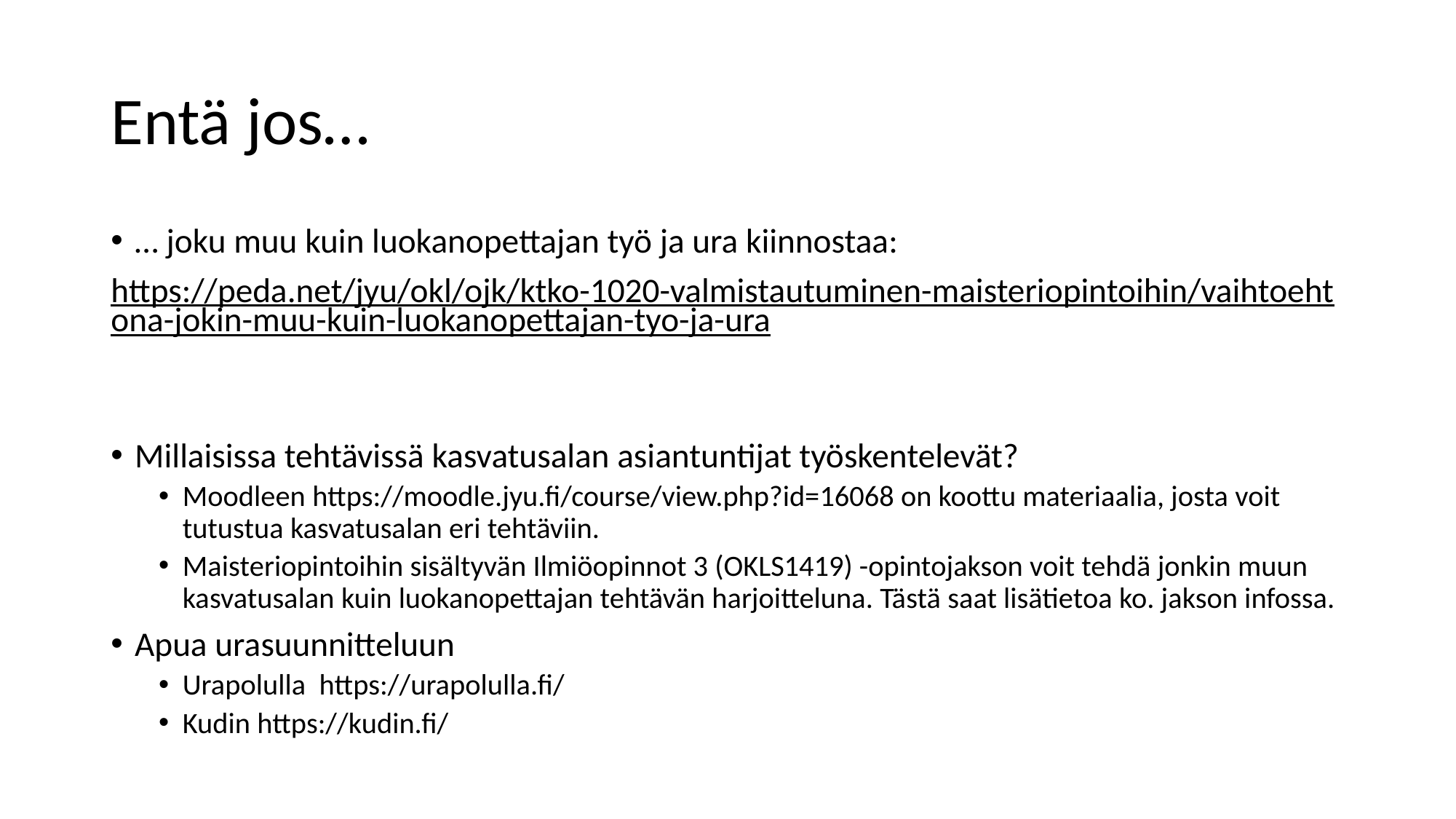

# Entä jos…
… joku muu kuin luokanopettajan työ ja ura kiinnostaa:
https://peda.net/jyu/okl/ojk/ktko-1020-valmistautuminen-maisteriopintoihin/vaihtoehtona-jokin-muu-kuin-luokanopettajan-tyo-ja-ura

Millaisissa tehtävissä kasvatusalan asiantuntijat työskentelevät?
Moodleen https://moodle.jyu.fi/course/view.php?id=16068 on koottu materiaalia, josta voit tutustua kasvatusalan eri tehtäviin.
Maisteriopintoihin sisältyvän Ilmiöopinnot 3 (OKLS1419) -opintojakson voit tehdä jonkin muun kasvatusalan kuin luokanopettajan tehtävän harjoitteluna. Tästä saat lisätietoa ko. jakson infossa.
Apua urasuunnitteluun
Urapolulla  https://urapolulla.fi/
Kudin https://kudin.fi/